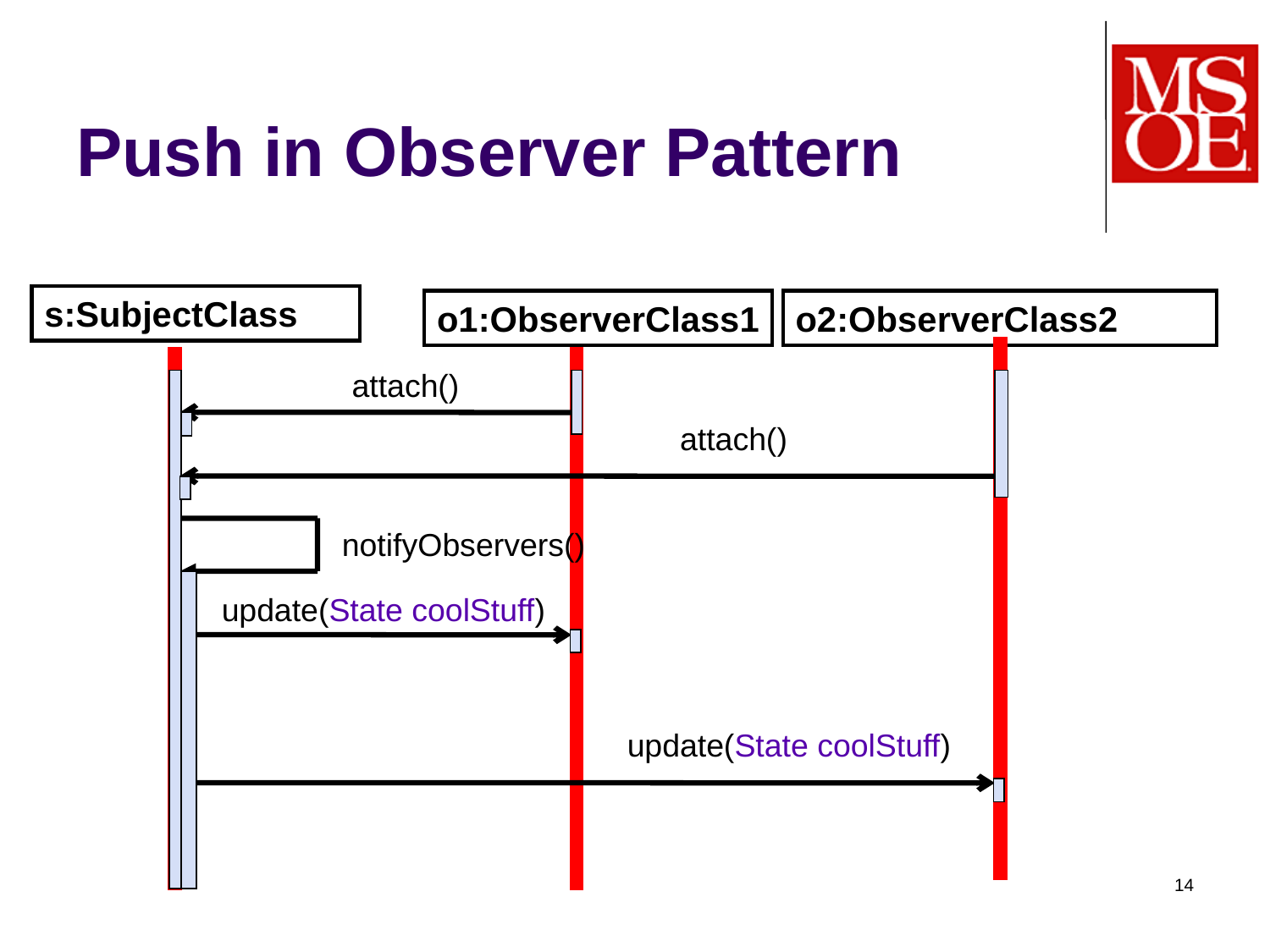

# Push in Observer Pattern
s:SubjectClass
o1:ObserverClass1
o2:ObserverClass2

attach()

attach()

notifyObservers()

update(State coolStuff)

update(State coolStuff)

14